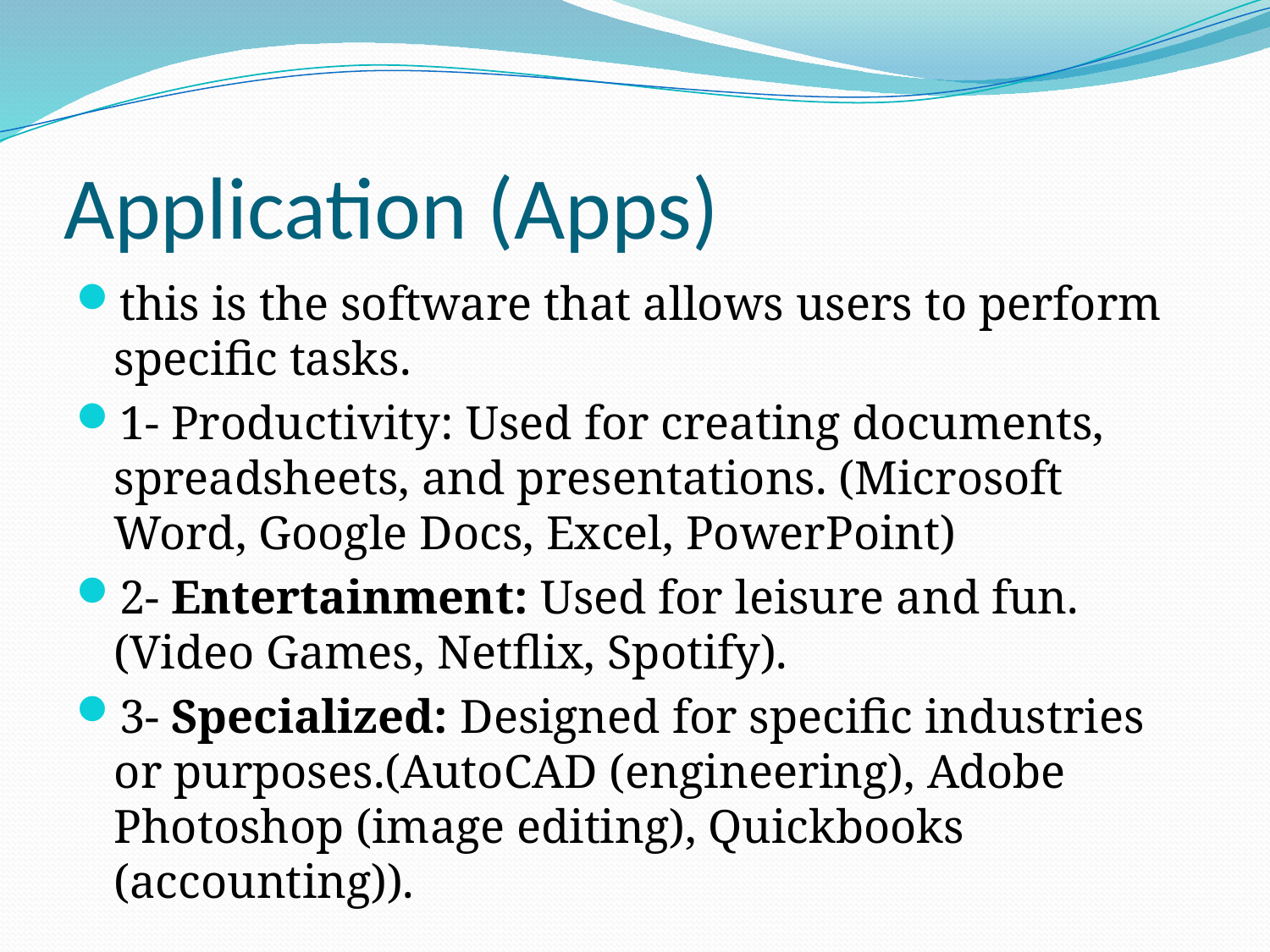

# Application (Apps)
this is the software that allows users to perform specific tasks.
1- Productivity: Used for creating documents, spreadsheets, and presentations. (Microsoft Word, Google Docs, Excel, PowerPoint)
2- Entertainment: Used for leisure and fun.(Video Games, Netflix, Spotify).
3- Specialized: Designed for specific industries or purposes.(AutoCAD (engineering), Adobe Photoshop (image editing), Quickbooks (accounting)).